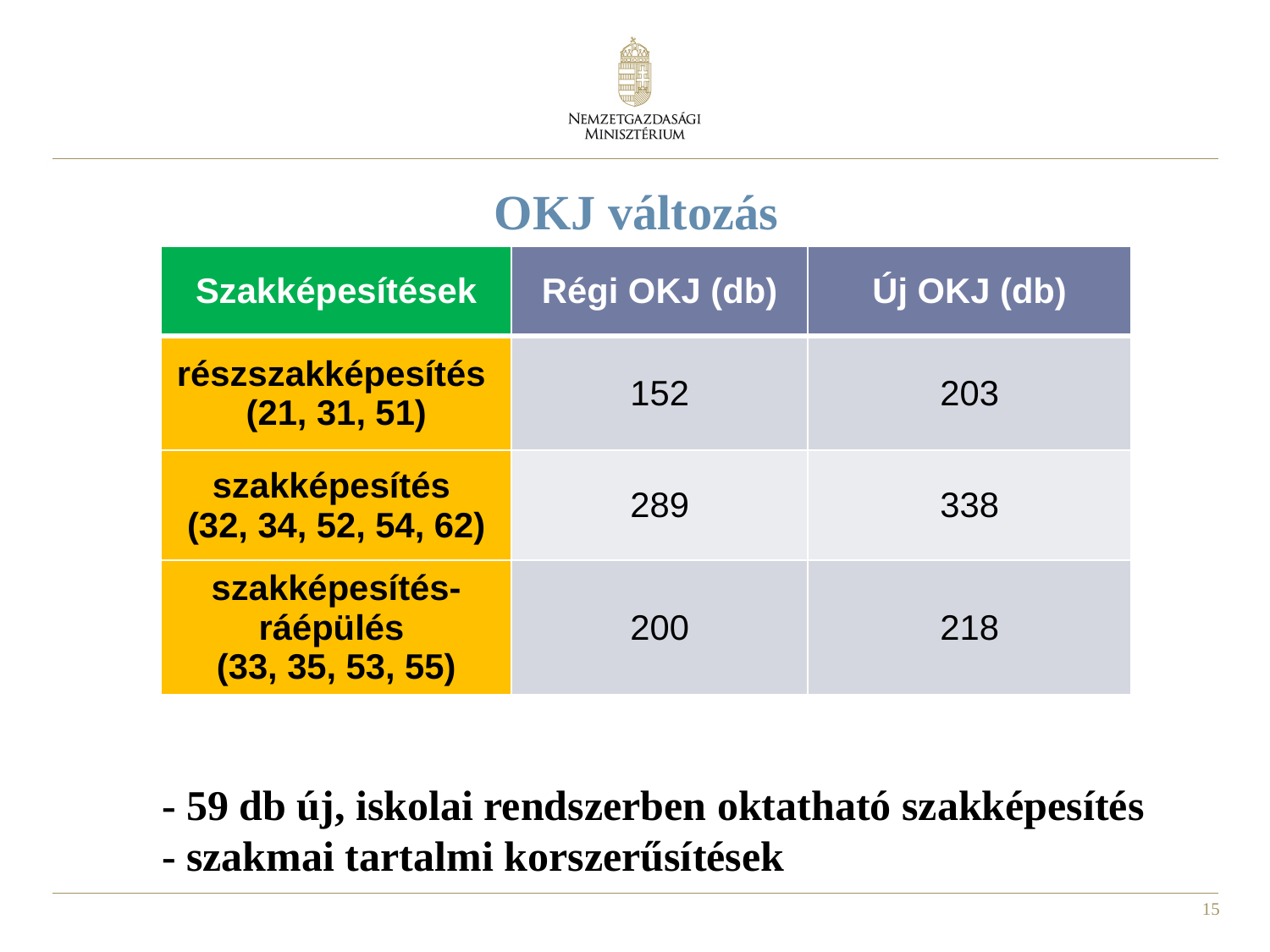

# OKJ változás
| Szakképesítések | Régi OKJ (db) | Új OKJ (db) |
| --- | --- | --- |
| részszakképesítés (21, 31, 51) | 152 | 203 |
| szakképesítés (32, 34, 52, 54, 62) | 289 | 338 |
| szakképesítés-ráépülés (33, 35, 53, 55) | 200 | 218 |
- 59 db új, iskolai rendszerben oktatható szakképesítés
- szakmai tartalmi korszerűsítések